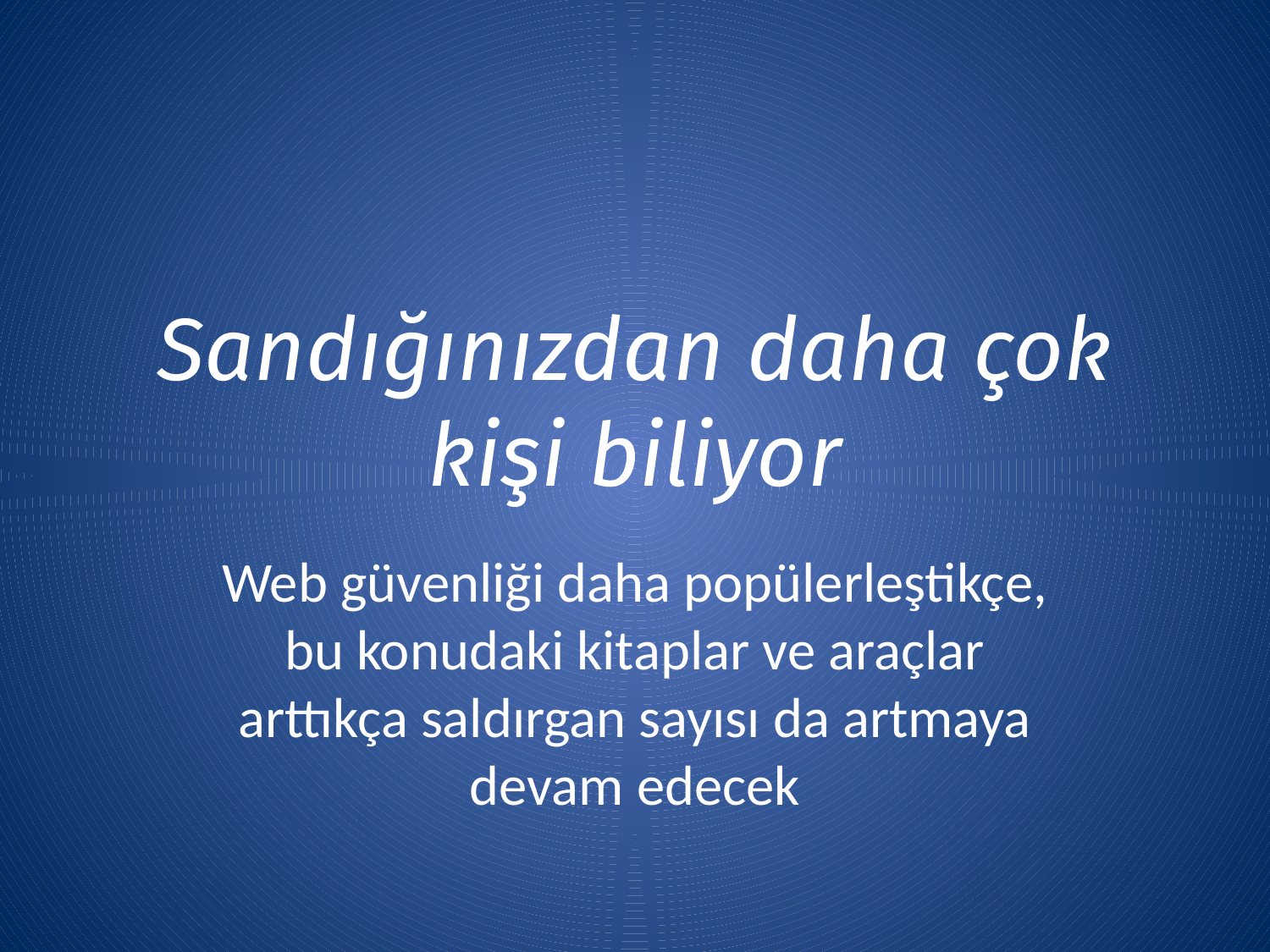

# Sandığınızdan daha çok kişi biliyor
Web güvenliği daha popülerleştikçe, bu konudaki kitaplar ve araçlar arttıkça saldırgan sayısı da artmaya devam edecek